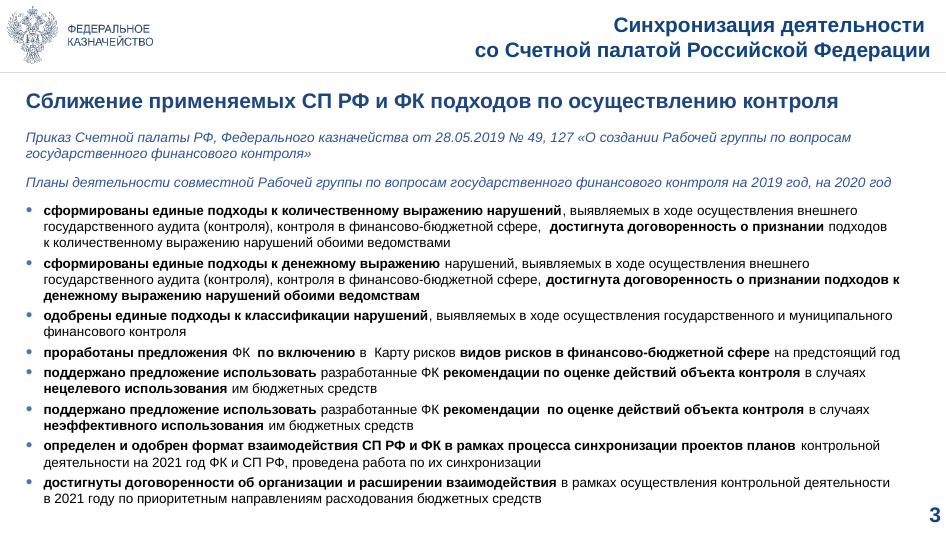

# Синхронизация деятельности со Счетной палатой Российской Федерации
Сближение применяемых СП РФ и ФК подходов по осуществлению контроля
Приказ Счетной палаты РФ, Федерального казначейства от 28.05.2019 № 49, 127 «О создании Рабочей группы по вопросам государственного финансового контроля»
Планы деятельности совместной Рабочей группы по вопросам государственного финансового контроля на 2019 год, на 2020 год
сформированы единые подходы к количественному выражению нарушений, выявляемых в ходе осуществления внешнего государственного аудита (контроля), контроля в финансово-бюджетной сфере,  достигнута договоренность о признании подходов
к количественному выражению нарушений обоими ведомствами
сформированы единые подходы к денежному выражению нарушений, выявляемых в ходе осуществления внешнего государственного аудита (контроля), контроля в финансово-бюджетной сфере, достигнута договоренность о признании подходов к денежному выражению нарушений обоими ведомствам
одобрены единые подходы к классификации нарушений, выявляемых в ходе осуществления государственного и муниципального финансового контроля
проработаны предложения ФК  по включению в  Карту рисков видов рисков в финансово-бюджетной сфере на предстоящий год
поддержано предложение использовать разработанные ФК рекомендации по оценке действий объекта контроля в случаях нецелевого использования им бюджетных средств
поддержано предложение использовать разработанные ФК рекомендации  по оценке действий объекта контроля в случаях неэффективного использования им бюджетных средств
определен и одобрен формат взаимодействия СП РФ и ФК в рамках процесса синхронизации проектов планов контрольной деятельности на 2021 год ФК и СП РФ, проведена работа по их синхронизации
достигнуты договоренности об организации и расширении взаимодействия в рамках осуществления контрольной деятельности
в 2021 году по приоритетным направлениям расходования бюджетных средств